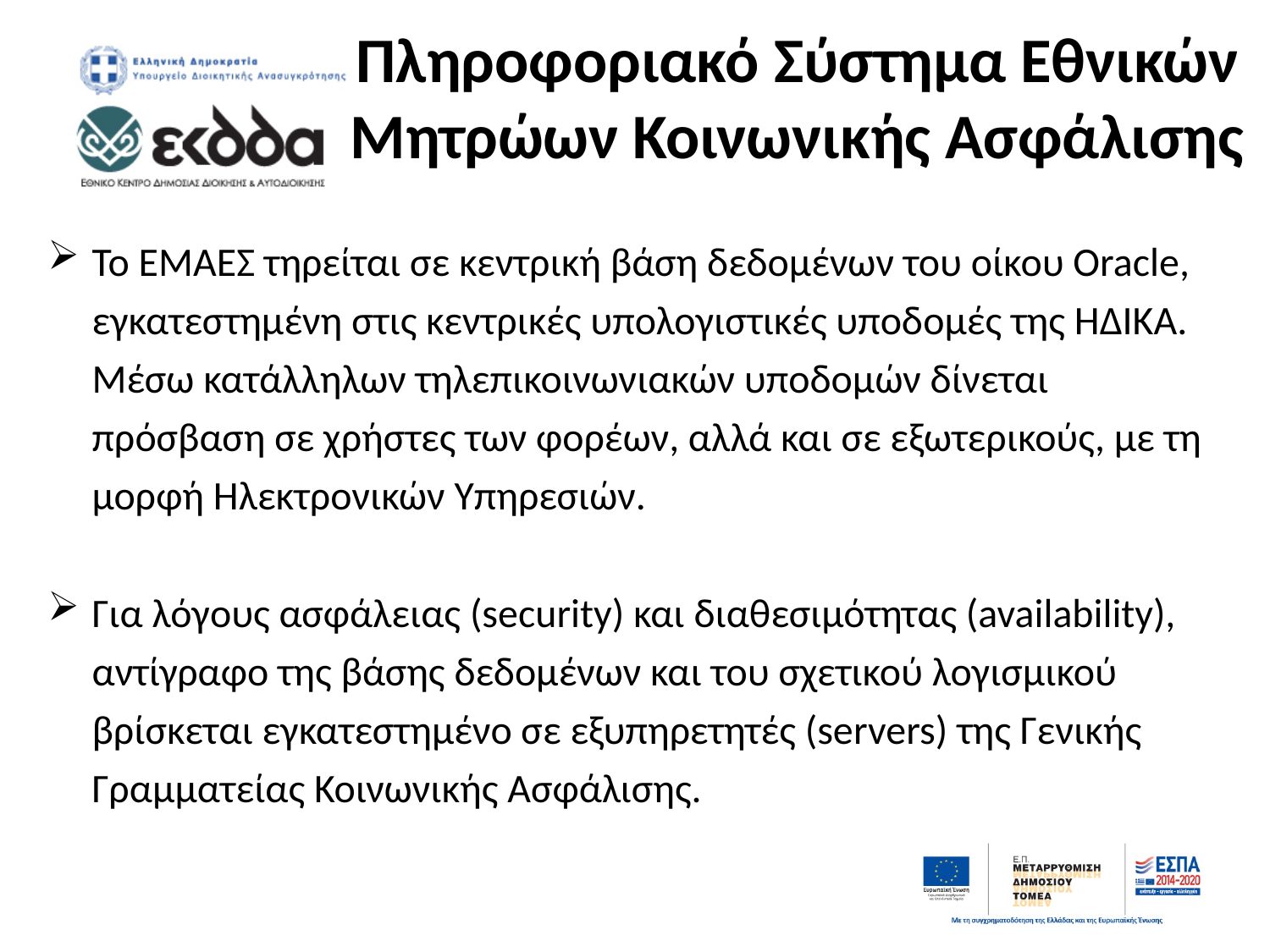

# Πληροφοριακό Σύστημα Εθνικών Μητρώων Κοινωνικής Ασφάλισης
Το ΕΜΑΕΣ τηρείται σε κεντρική βάση δεδομένων του οίκου Oracle, εγκατεστημένη στις κεντρικές υπολογιστικές υποδομές της ΗΔΙΚΑ. Μέσω κατάλληλων τηλεπικοινωνιακών υποδομών δίνεται πρόσβαση σε χρήστες των φορέων, αλλά και σε εξωτερικούς, με τη μορφή Ηλεκτρονικών Υπηρεσιών.

Για λόγους ασφάλειας (security) και διαθεσιμότητας (availability), αντίγραφο της βάσης δεδομένων και του σχετικού λογισμικού βρίσκεται εγκατεστημένο σε εξυπηρετητές (servers) της Γενικής Γραμματείας Κοινωνικής Ασφάλισης.